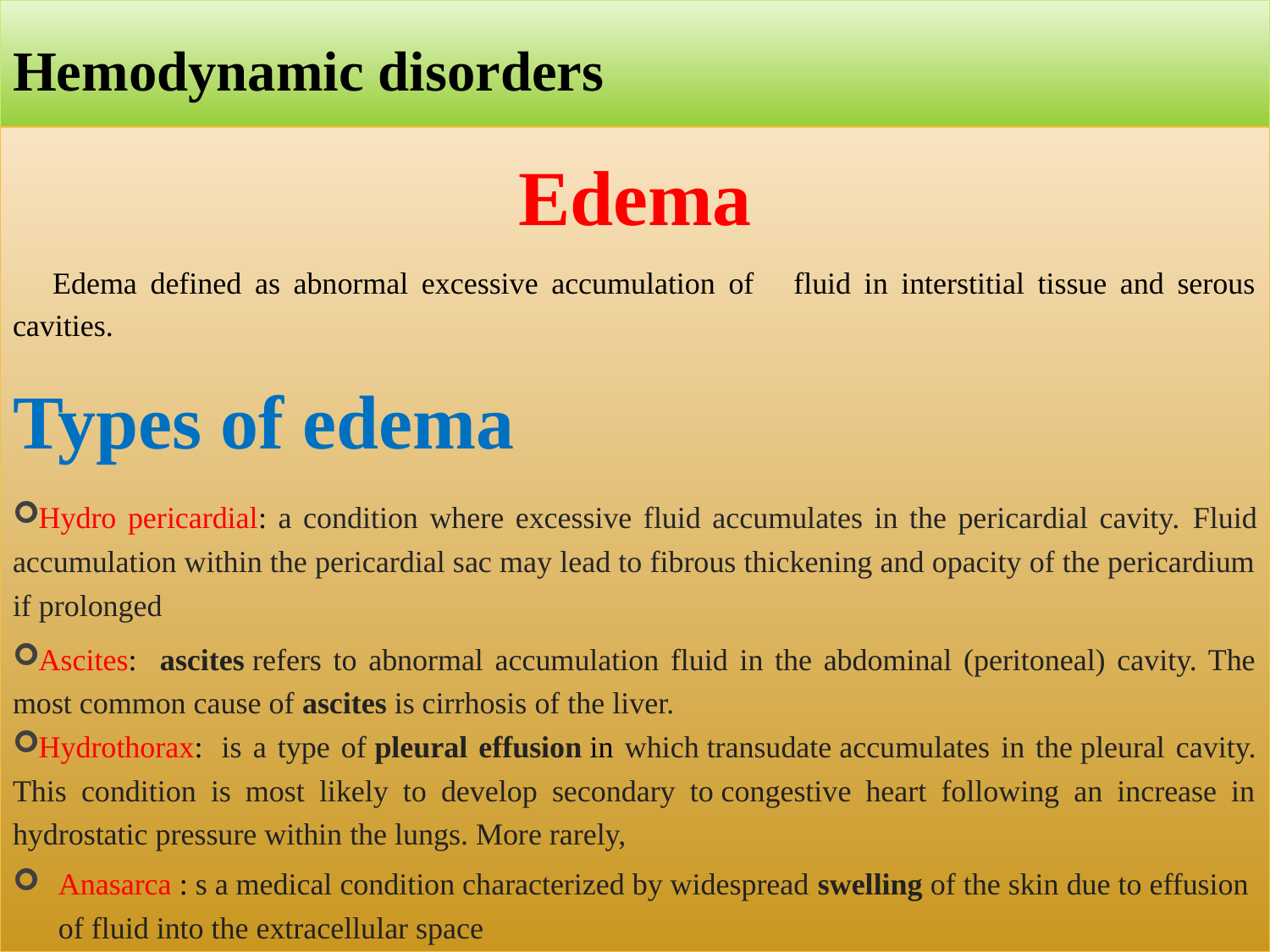

# Hemodynamic disorders
Edema
   Edema defined as abnormal excessive accumulation of   fluid in interstitial tissue and serous cavities.
Types of edema
Hydro pericardial: a condition where excessive fluid accumulates in the pericardial cavity. Fluid accumulation within the pericardial sac may lead to fibrous thickening and opacity of the pericardium if prolonged
Ascites:  ascites refers to abnormal accumulation fluid in the abdominal (peritoneal) cavity. The most common cause of ascites is cirrhosis of the liver.
Hydrothorax:  is a type of pleural effusion in which transudate accumulates in the pleural cavity. This condition is most likely to develop secondary to congestive heart following an increase in hydrostatic pressure within the lungs. More rarely,
Anasarca : s a medical condition characterized by widespread swelling of the skin due to effusion of fluid into the extracellular space